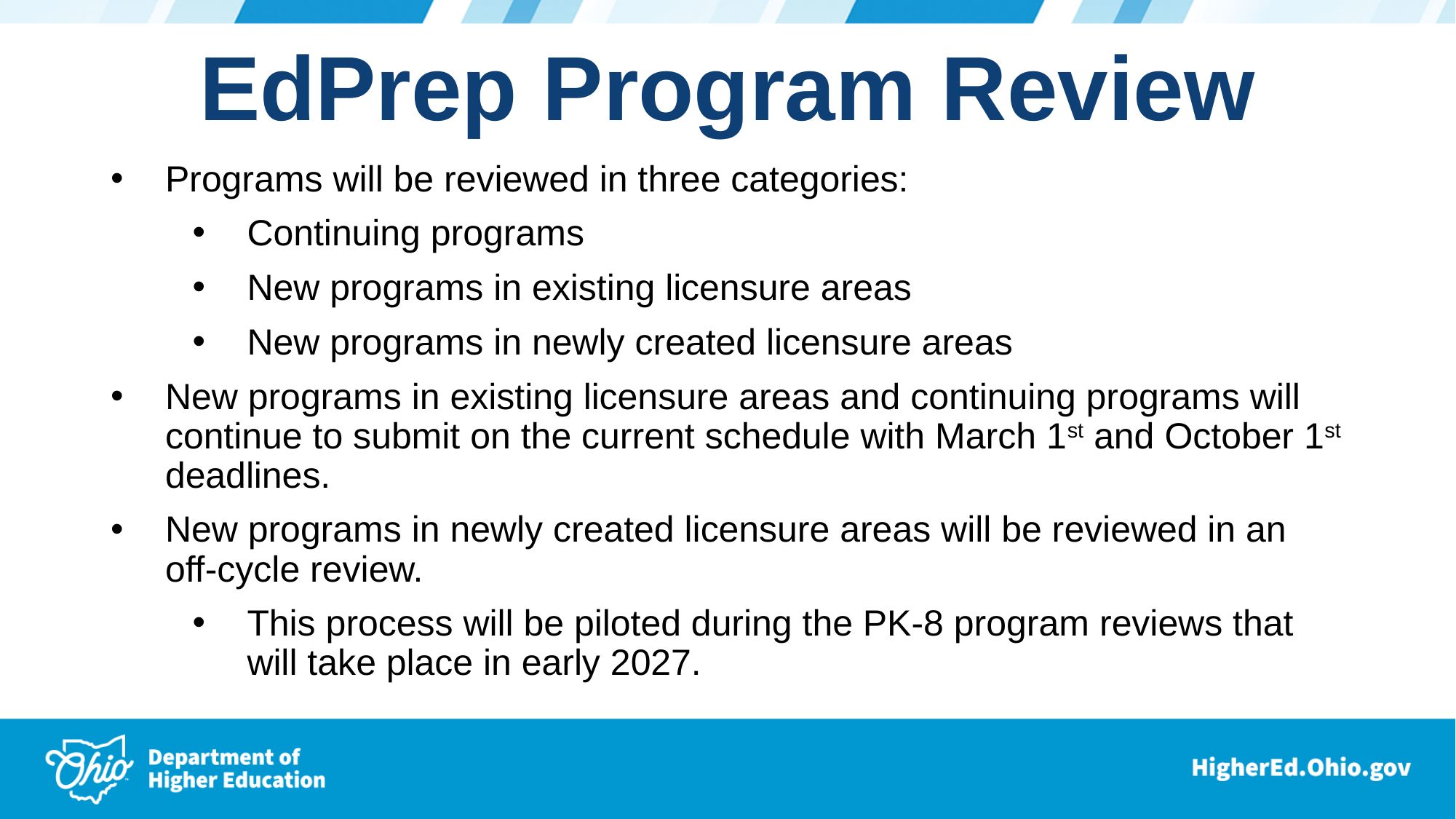

EdPrep Program Review
Programs will be reviewed in three categories:
Continuing programs
New programs in existing licensure areas
New programs in newly created licensure areas
New programs in existing licensure areas and continuing programs will continue to submit on the current schedule with March 1st and October 1st deadlines.
New programs in newly created licensure areas will be reviewed in an off-cycle review.
This process will be piloted during the PK-8 program reviews that will take place in early 2027.